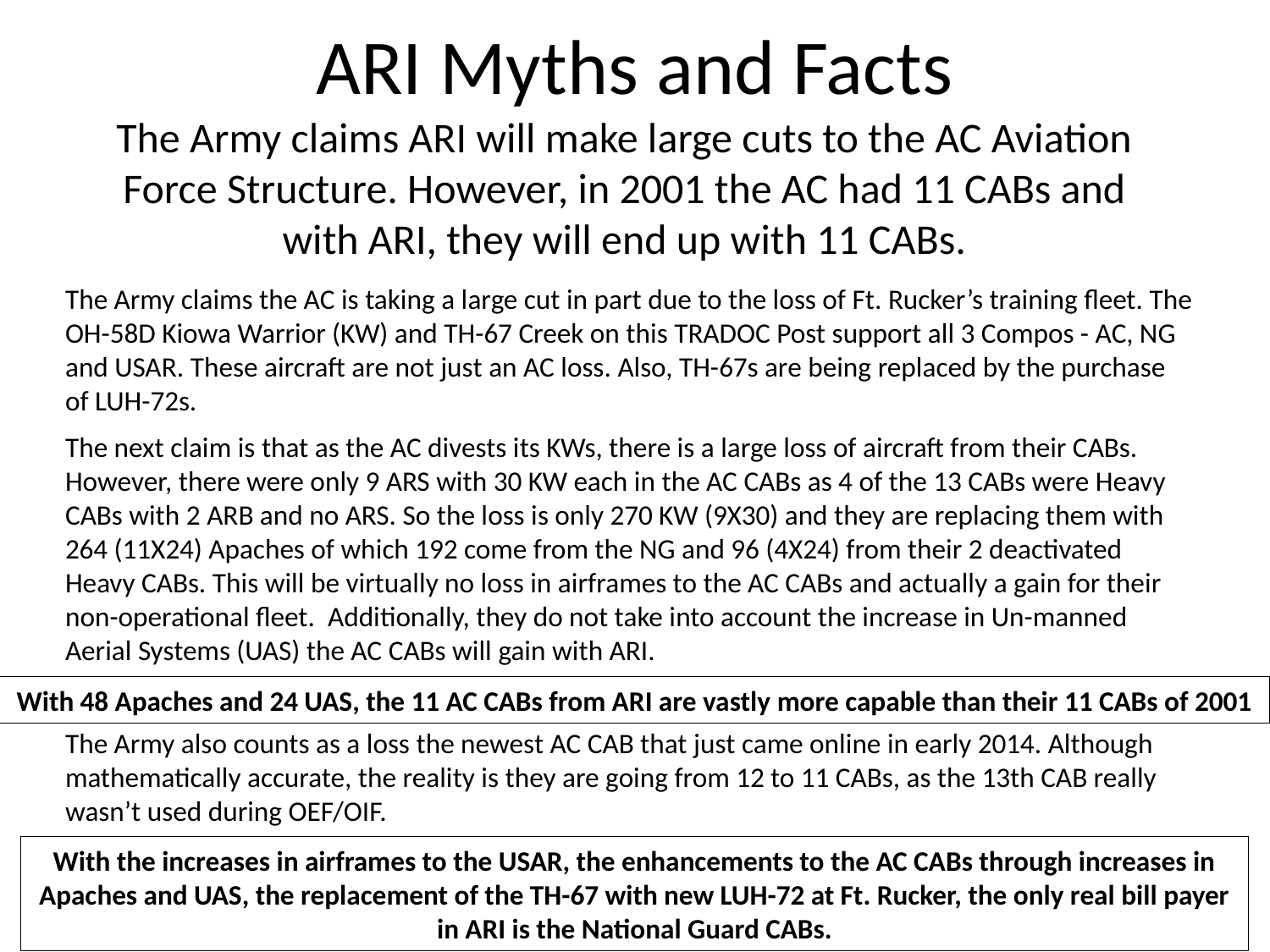

# ARI Myths and Facts
The Army claims ARI will make large cuts to the AC Aviation Force Structure. However, in 2001 the AC had 11 CABs and with ARI, they will end up with 11 CABs.
The Army claims the AC is taking a large cut in part due to the loss of Ft. Rucker’s training fleet. The OH-58D Kiowa Warrior (KW) and TH-67 Creek on this TRADOC Post support all 3 Compos - AC, NG and USAR. These aircraft are not just an AC loss. Also, TH-67s are being replaced by the purchase of LUH-72s.
The next claim is that as the AC divests its KWs, there is a large loss of aircraft from their CABs. However, there were only 9 ARS with 30 KW each in the AC CABs as 4 of the 13 CABs were Heavy CABs with 2 ARB and no ARS. So the loss is only 270 KW (9X30) and they are replacing them with 264 (11X24) Apaches of which 192 come from the NG and 96 (4X24) from their 2 deactivated Heavy CABs. This will be virtually no loss in airframes to the AC CABs and actually a gain for their non-operational fleet.  Additionally, they do not take into account the increase in Un-manned Aerial Systems (UAS) the AC CABs will gain with ARI.
With 48 Apaches and 24 UAS, the 11 AC CABs from ARI are vastly more capable than their 11 CABs of 2001
The Army also counts as a loss the newest AC CAB that just came online in early 2014. Although mathematically accurate, the reality is they are going from 12 to 11 CABs, as the 13th CAB really wasn’t used during OEF/OIF.
With the increases in airframes to the USAR, the enhancements to the AC CABs through increases in Apaches and UAS, the replacement of the TH-67 with new LUH-72 at Ft. Rucker, the only real bill payer in ARI is the National Guard CABs.